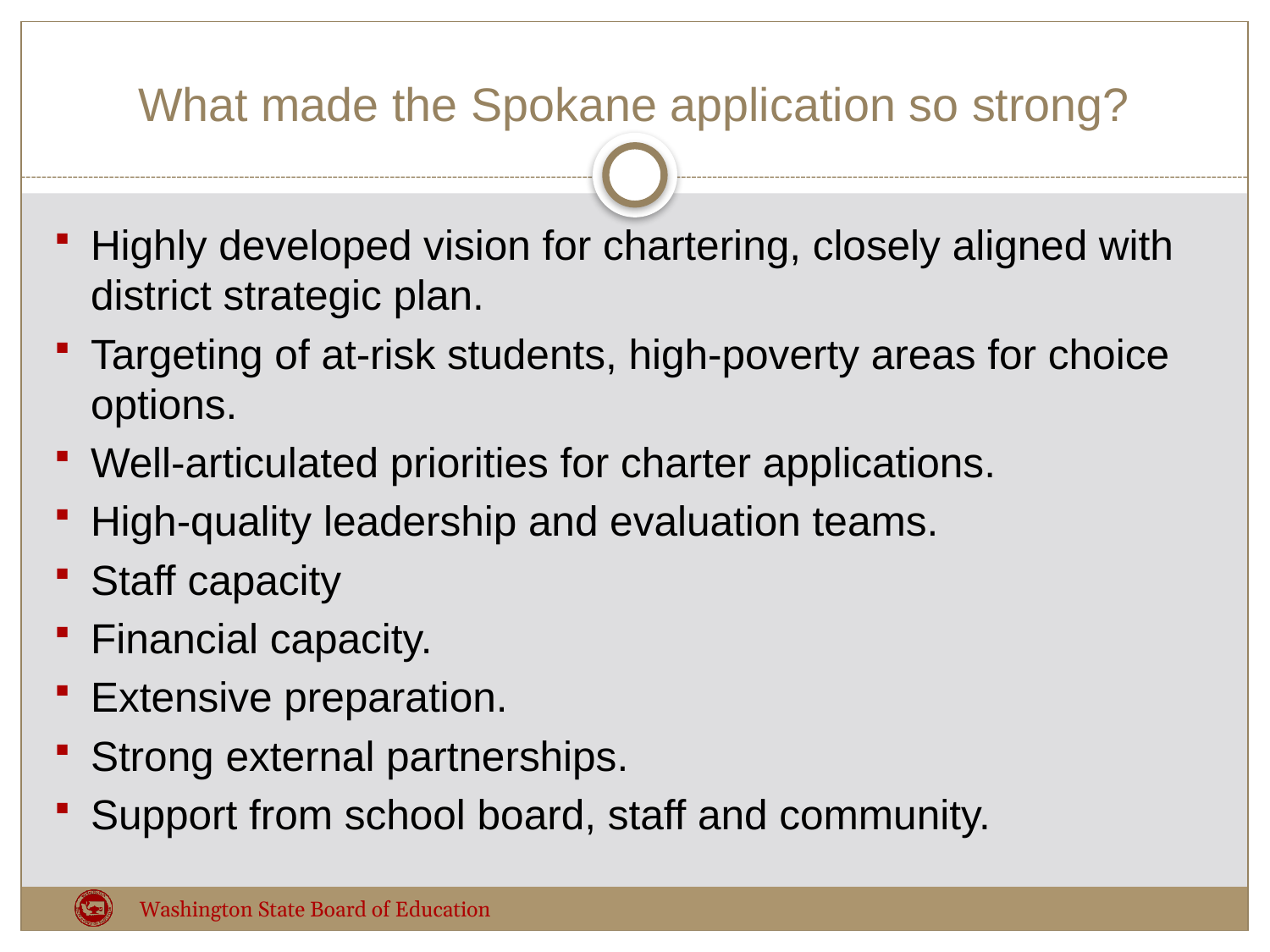

# What made the Spokane application so strong?
Highly developed vision for chartering, closely aligned with district strategic plan.
Targeting of at-risk students, high-poverty areas for choice options.
Well-articulated priorities for charter applications.
High-quality leadership and evaluation teams.
Staff capacity
Financial capacity.
Extensive preparation.
Strong external partnerships.
Support from school board, staff and community.

Washington State Board of Education